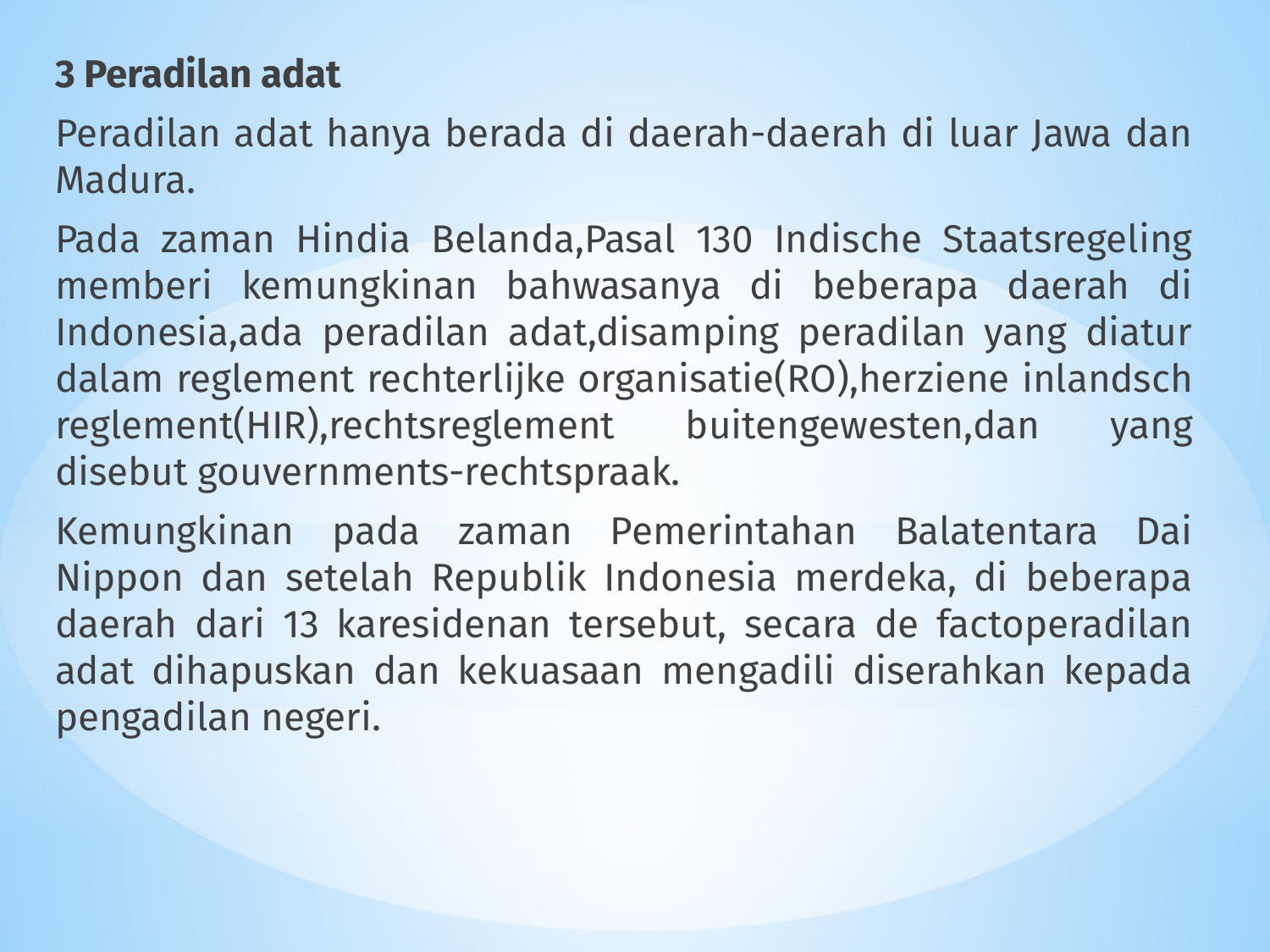

3 Peradilan adat
Peradilan adat hanya berada di daerah-daerah di luar Jawa dan Madura.
Pada zaman Hindia Belanda,Pasal 130 Indische Staatsregeling memberi kemungkinan bahwasanya di beberapa daerah di Indonesia,ada peradilan adat,disamping peradilan yang diatur dalam reglement rechterlijke organisatie(RO),herziene inlandsch reglement(HIR),rechtsreglement buitengewesten,dan yang disebut gouvernments-rechtspraak.
Kemungkinan pada zaman Pemerintahan Balatentara Dai Nippon dan setelah Republik Indonesia merdeka, di beberapa daerah dari 13 karesidenan tersebut, secara de factoperadilan adat dihapuskan dan kekuasaan mengadili diserahkan kepada pengadilan negeri.